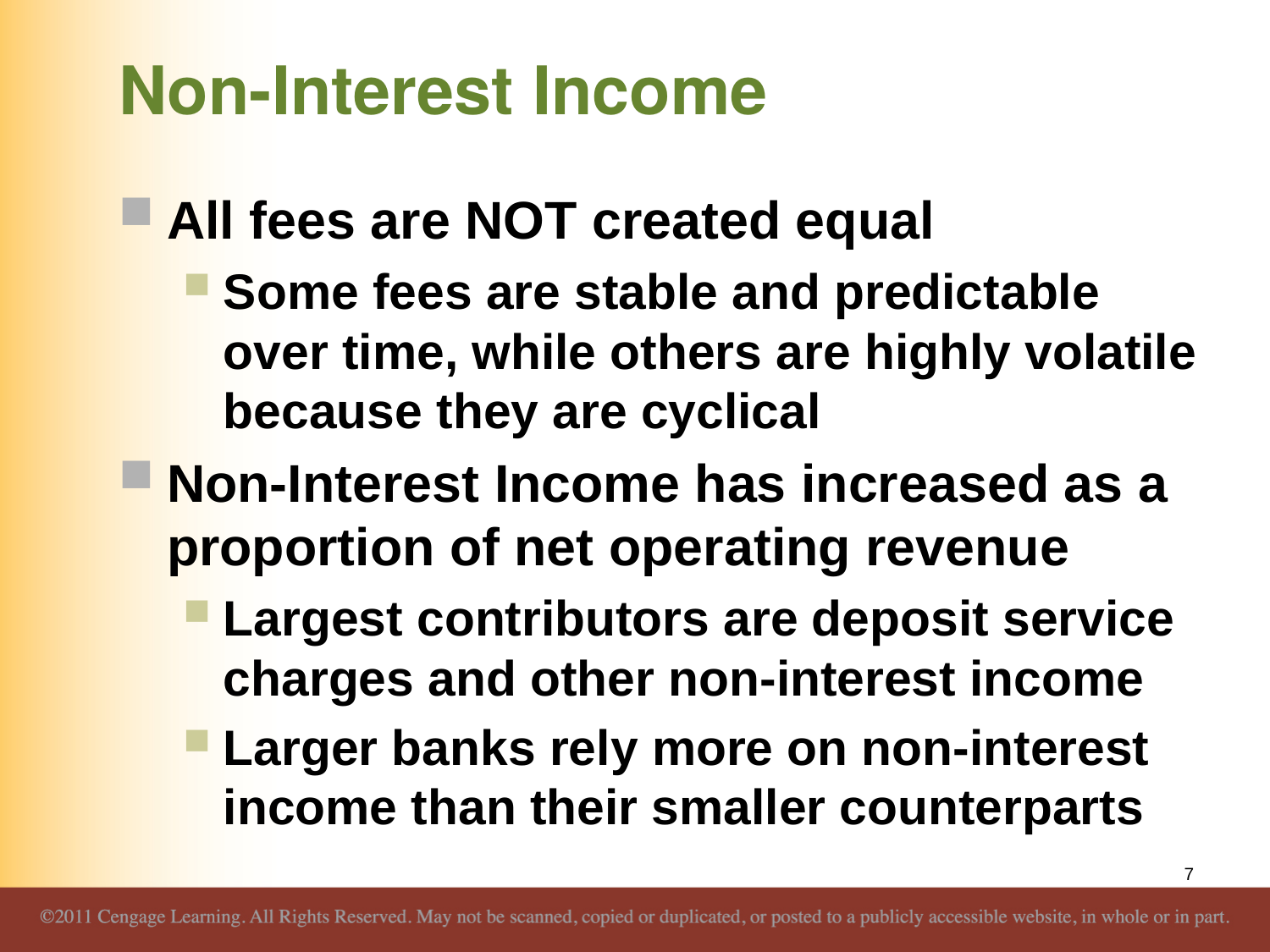

# Non-Interest Income
All fees are NOT created equal
Some fees are stable and predictable over time, while others are highly volatile because they are cyclical
Non-Interest Income has increased as a proportion of net operating revenue
Largest contributors are deposit service charges and other non-interest income
Larger banks rely more on non-interest income than their smaller counterparts

7